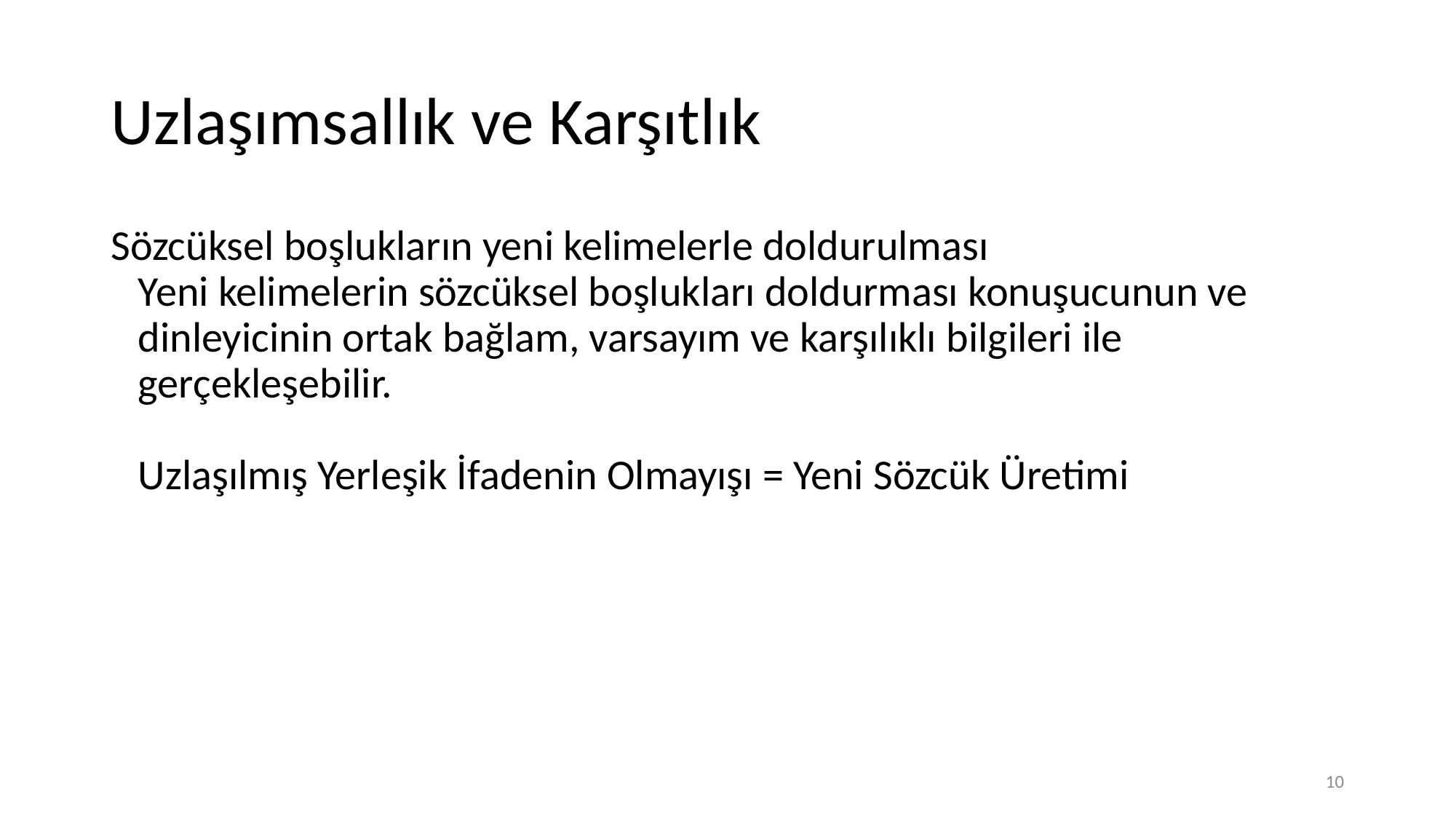

# Uzlaşımsallık ve Karşıtlık
Sözcüksel boşlukların yeni kelimelerle doldurulması
Yeni kelimelerin sözcüksel boşlukları doldurması konuşucunun ve dinleyicinin ortak bağlam, varsayım ve karşılıklı bilgileri ile gerçekleşebilir.
Uzlaşılmış Yerleşik İfadenin Olmayışı = Yeni Sözcük Üretimi
10